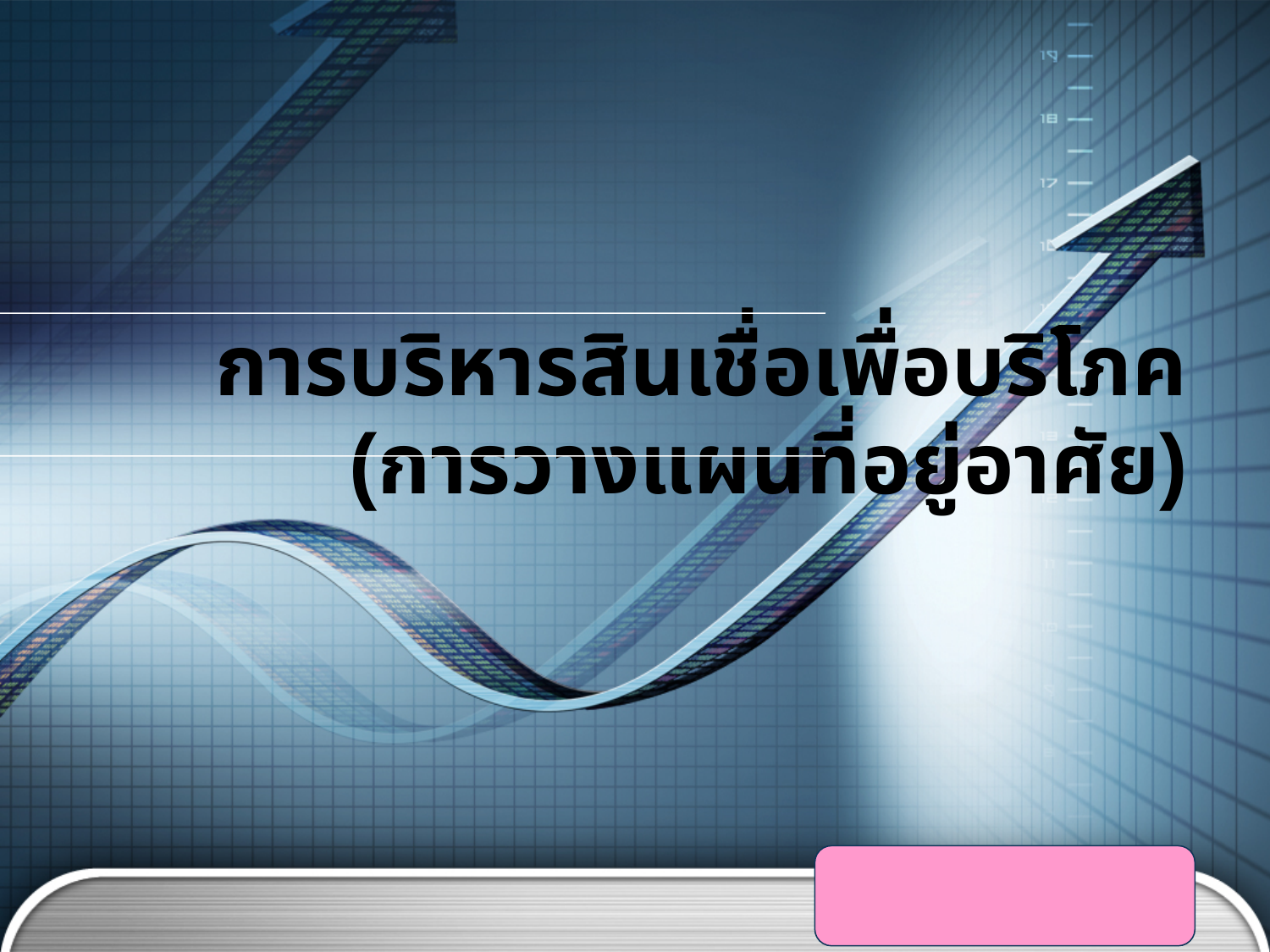

#

การบริหารสินเชื่อเพื่อบริโภค
(การวางแผนที่อยู่อาศัย)

www.themegallery.com